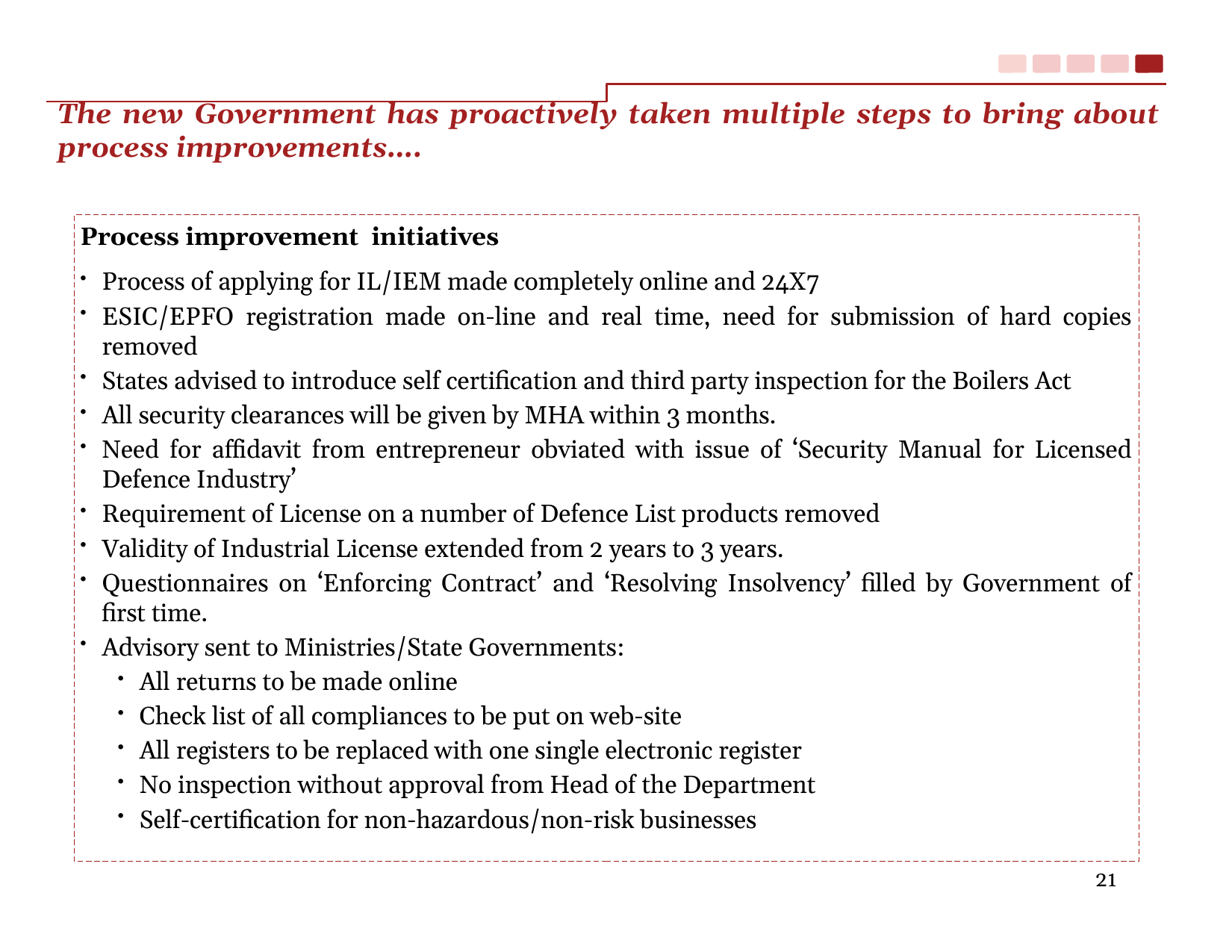

# The new Government has proactively taken multiple steps to bring about process improvements….
  –
Process improvement  initiatives
Process of applying for IL/IEM made completely online and 24X7
ESIC/EPFO registration made on-line and real time, need for submission of hard copies removed
States advised to introduce self certification and third party inspection for the Boilers Act
All security clearances will be given by MHA within 3 months.
Need for affidavit from entrepreneur obviated with issue of ‘Security Manual for Licensed Defence Industry’
Requirement of License on a number of Defence List products removed
Validity of Industrial License extended from 2 years to 3 years.
Questionnaires on ‘Enforcing Contract’ and ‘Resolving Insolvency’ filled by Government of first time.
Advisory sent to Ministries/State Governments:
All returns to be made online
Check list of all compliances to be put on web-site
All registers to be replaced with one single electronic register
No inspection without approval from Head of the Department
Self-certification for non-hazardous/non-risk businesses
21